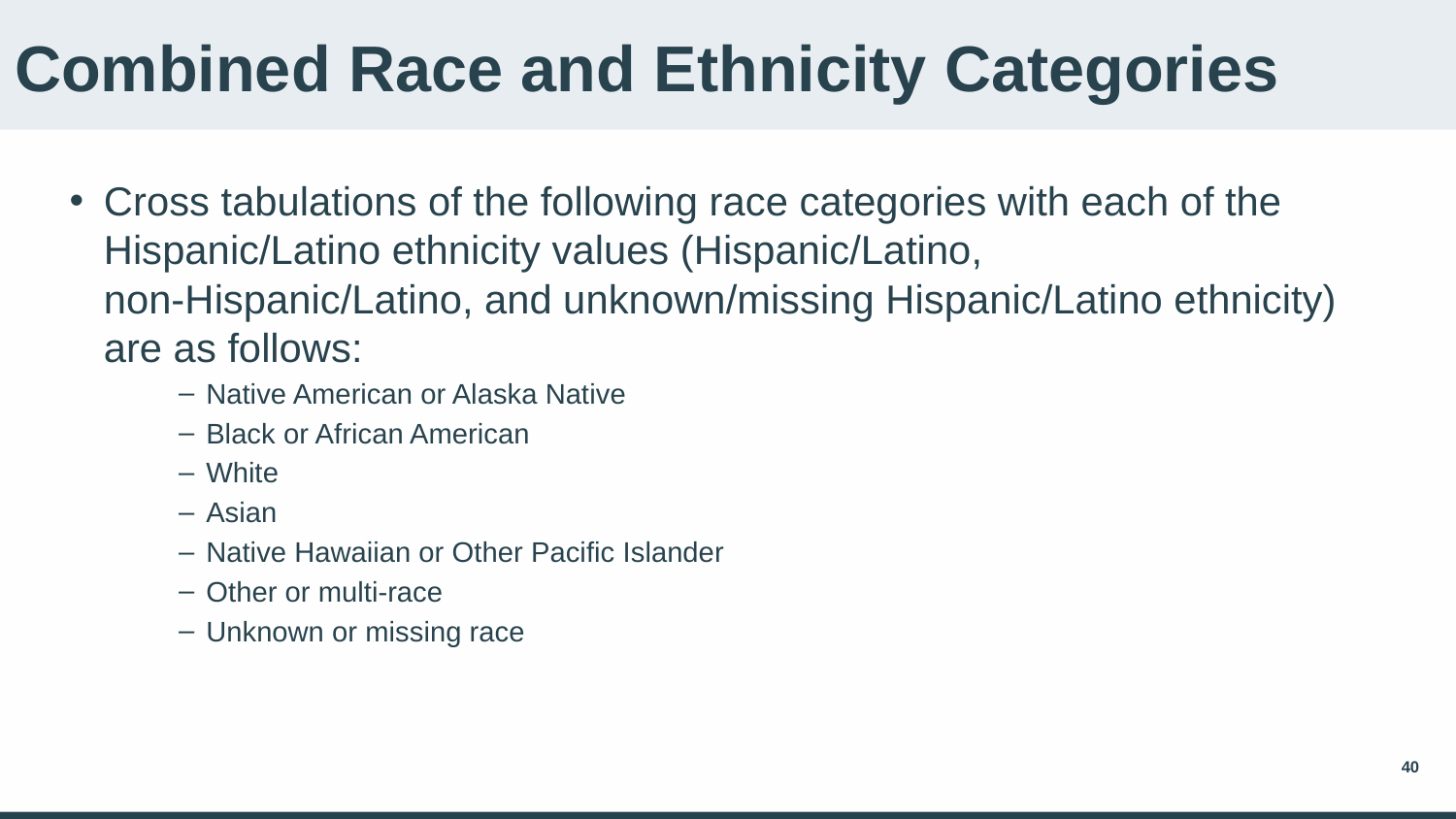

# Combined Race and Ethnicity Categories
Cross tabulations of the following race categories with each of the Hispanic/Latino ethnicity values (Hispanic/Latino, non-Hispanic/Latino, and unknown/missing Hispanic/Latino ethnicity) are as follows:
Native American or Alaska Native
Black or African American
White
Asian
Native Hawaiian or Other Pacific Islander
Other or multi-race
Unknown or missing race
40